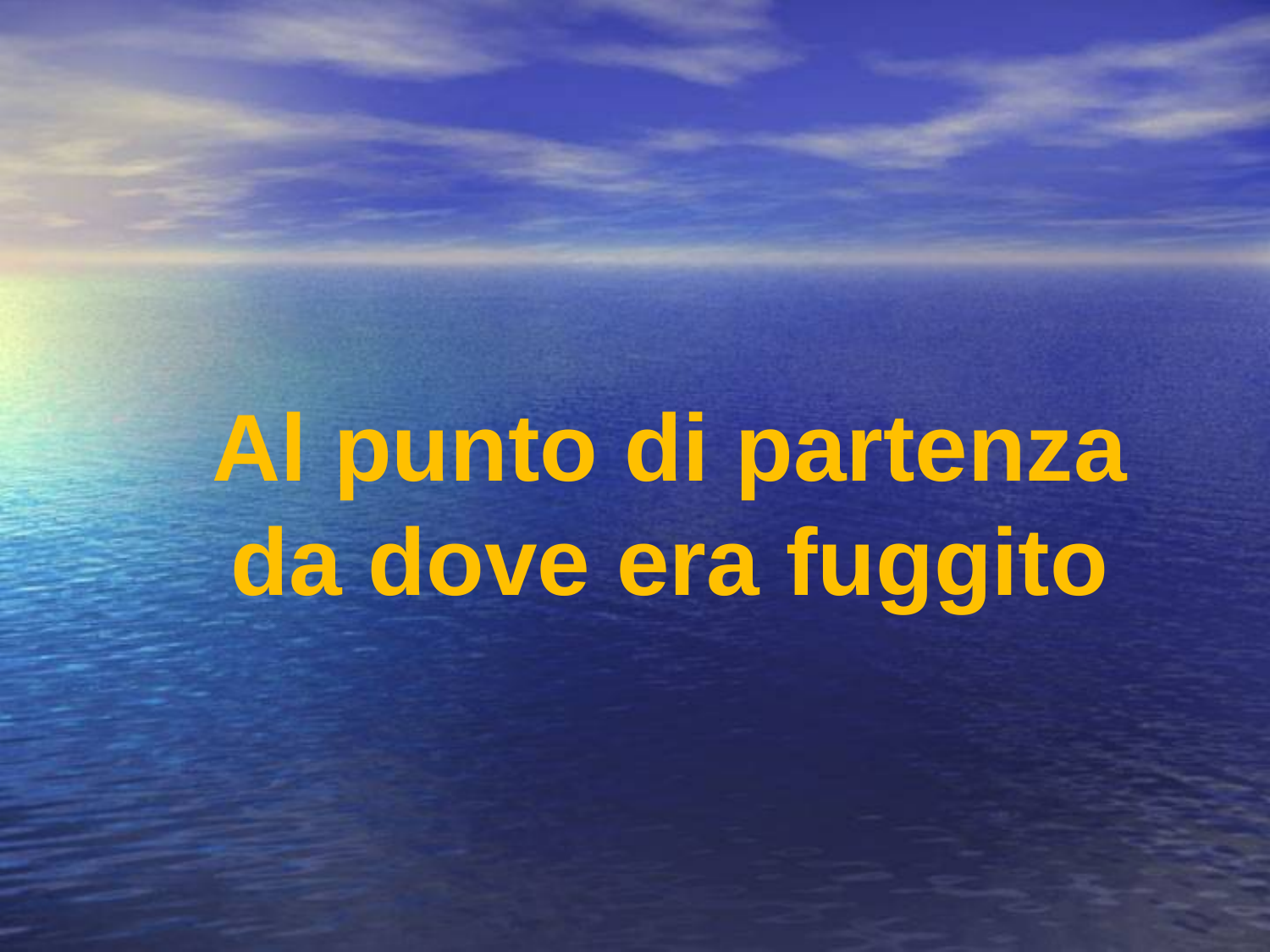

#

Al punto di partenza
da dove era fuggito